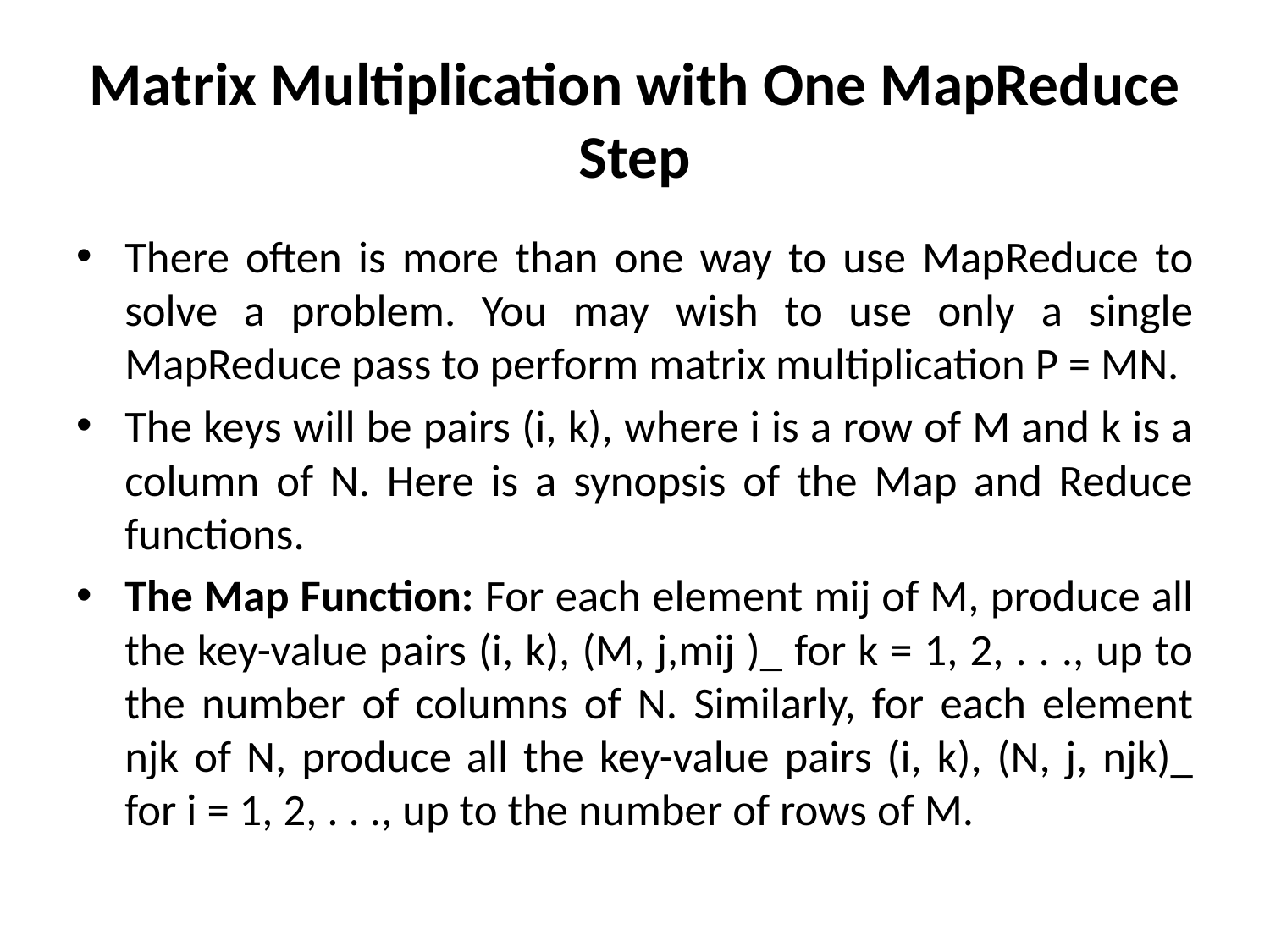

# Matrix Multiplication with One MapReduce Step
There often is more than one way to use MapReduce to solve a problem. You may wish to use only a single MapReduce pass to perform matrix multiplication P = MN.
The keys will be pairs (i, k), where i is a row of M and k is a column of N. Here is a synopsis of the Map and Reduce functions.
The Map Function: For each element mij of M, produce all the key-value pairs (i, k), (M, j,mij )_ for k = 1, 2, . . ., up to the number of columns of N. Similarly, for each element njk of N, produce all the key-value pairs (i, k), (N, j, njk)_ for i = 1, 2, . . ., up to the number of rows of M.